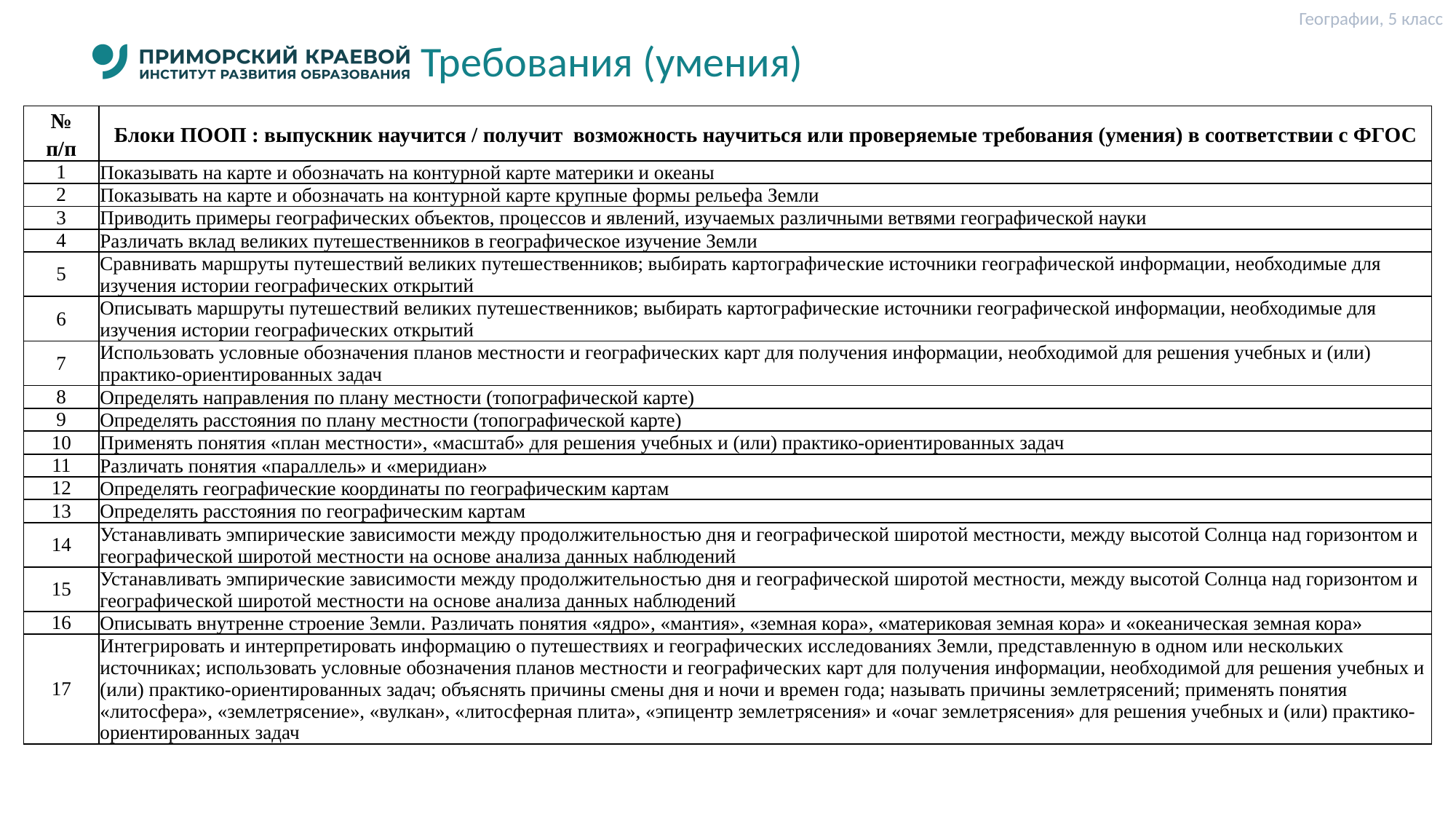

Географии, 5 класс
# Требования (умения)
| № п/п | Блоки ПООП : выпускник научится / получит возможность научиться или проверяемые требования (умения) в соответствии с ФГОС |
| --- | --- |
| 1 | Показывать на карте и обозначать на контурной карте материки и океаны |
| 2 | Показывать на карте и обозначать на контурной карте крупные формы рельефа Земли |
| 3 | Приводить примеры географических объектов, процессов и явлений, изучаемых различными ветвями географической науки |
| 4 | Различать вклад великих путешественников в географическое изучение Земли |
| 5 | Сравнивать маршруты путешествий великих путешественников; выбирать картографические источники географической информации, необходимые для изучения истории географических открытий |
| 6 | Описывать маршруты путешествий великих путешественников; выбирать картографические источники географической информации, необходимые для изучения истории географических открытий |
| 7 | Использовать условные обозначения планов местности и географических карт для получения информации, необходимой для решения учебных и (или) практико-ориентированных задач |
| 8 | Определять направления по плану местности (топографической карте) |
| 9 | Определять расстояния по плану местности (топографической карте) |
| 10 | Применять понятия «план местности», «масштаб» для решения учебных и (или) практико-ориентированных задач |
| 11 | Различать понятия «параллель» и «меридиан» |
| 12 | Определять географические координаты по географическим картам |
| 13 | Определять расстояния по географическим картам |
| 14 | Устанавливать эмпирические зависимости между продолжительностью дня и географической широтой местности, между высотой Солнца над горизонтом и географической широтой местности на основе анализа данных наблюдений |
| 15 | Устанавливать эмпирические зависимости между продолжительностью дня и географической широтой местности, между высотой Солнца над горизонтом и географической широтой местности на основе анализа данных наблюдений |
| 16 | Описывать внутренне строение Земли. Различать понятия «ядро», «мантия», «земная кора», «материковая земная кора» и «океаническая земная кора» |
| 17 | Интегрировать и интерпретировать информацию о путешествиях и географических исследованиях Земли, представленную в одном или нескольких источниках; использовать условные обозначения планов местности и географических карт для получения информации, необходимой для решения учебных и (или) практико-ориентированных задач; объяснять причины смены дня и ночи и времен года; называть причины землетрясений; применять понятия «литосфера», «землетрясение», «вулкан», «литосферная плита», «эпицентр землетрясения» и «очаг землетрясения» для решения учебных и (или) практико-ориентированных задач |